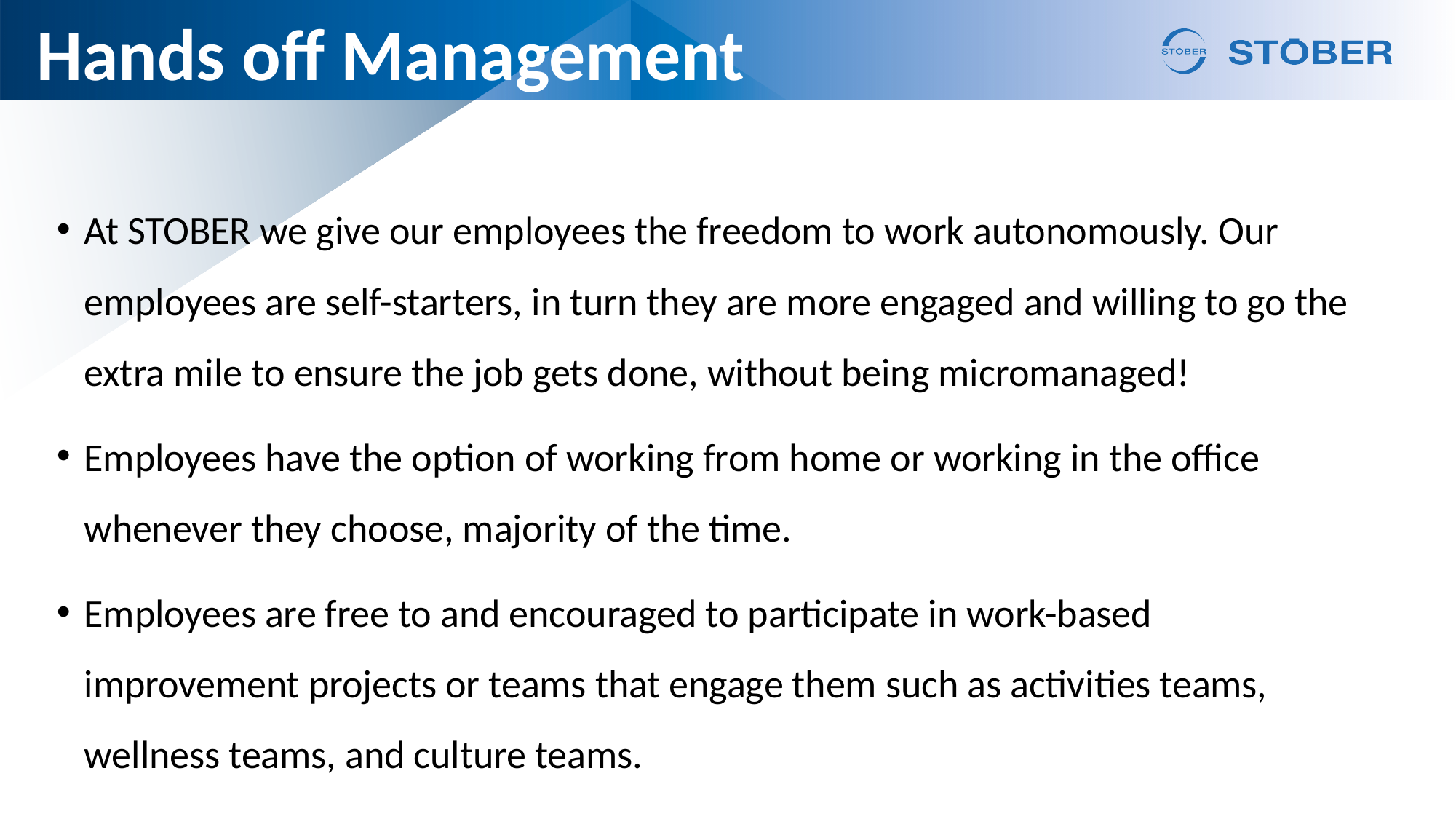

# Hands off Management
At STOBER we give our employees the freedom to work autonomously. Our employees are self-starters, in turn they are more engaged and willing to go the extra mile to ensure the job gets done, without being micromanaged!
Employees have the option of working from home or working in the office whenever they choose, majority of the time.
Employees are free to and encouraged to participate in work-based improvement projects or teams that engage them such as activities teams, wellness teams, and culture teams.